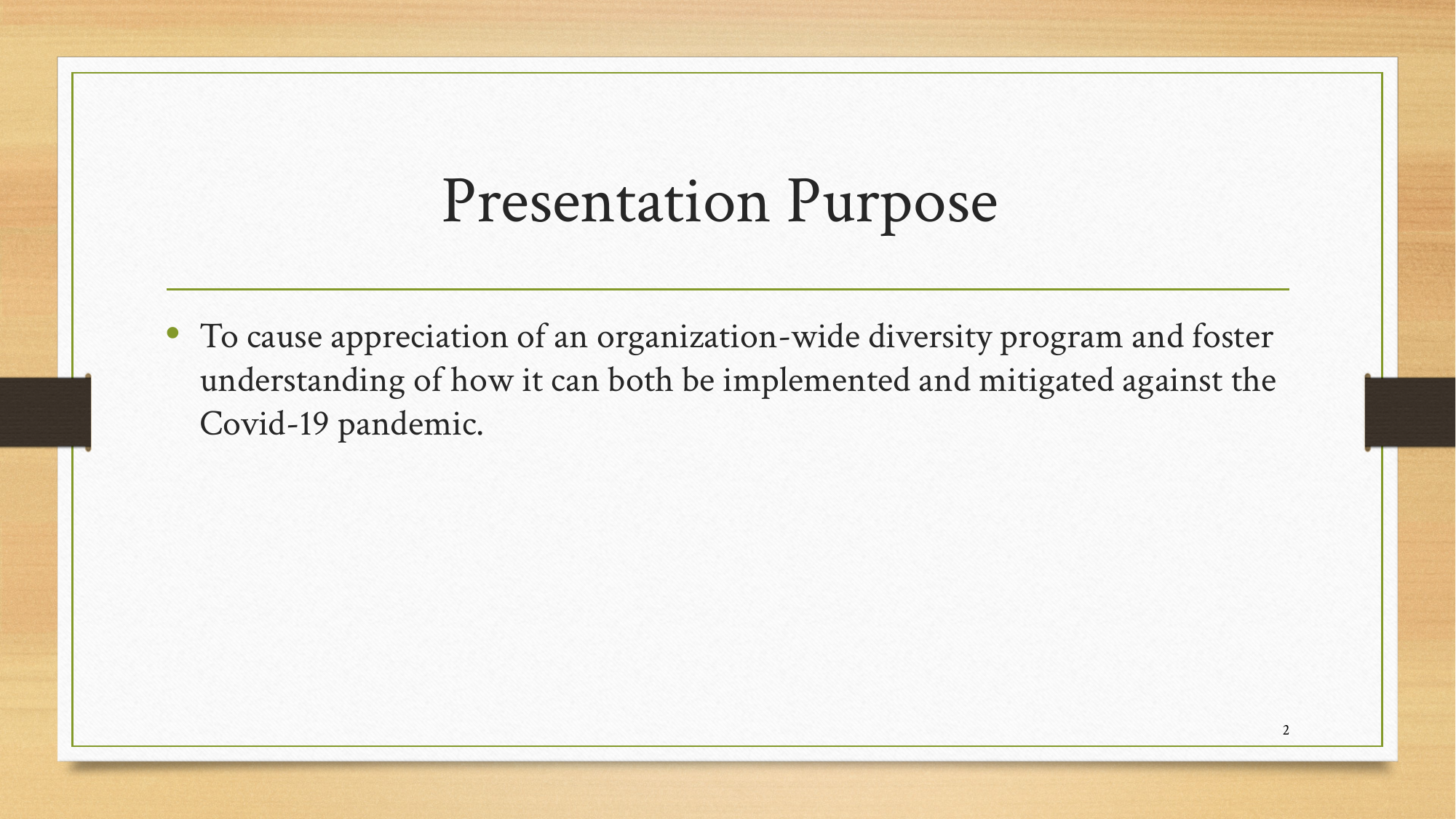

# Presentation Purpose
To cause appreciation of an organization-wide diversity program and foster understanding of how it can both be implemented and mitigated against the Covid-19 pandemic.
2